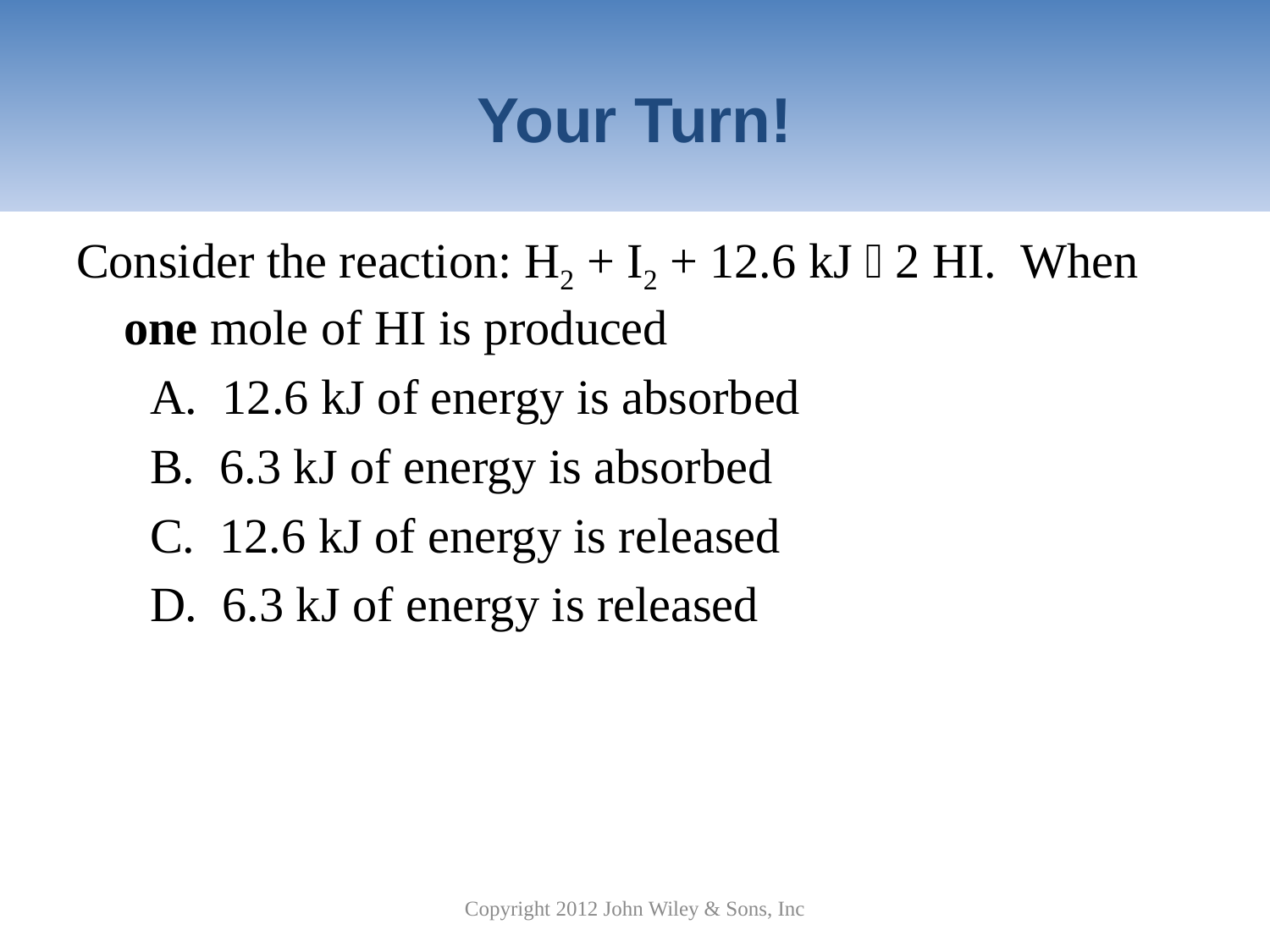

# Your Turn!
Consider the reaction: H2 + I2 + 12.6 kJ → 2 HI.  When one mole of HI is produced
      A.  12.6 kJ of energy is absorbed
      B.  6.3 kJ of energy is absorbed
      C.  12.6 kJ of energy is released
      D.  6.3 kJ of energy is released

Copyright 2012 John Wiley & Sons, Inc